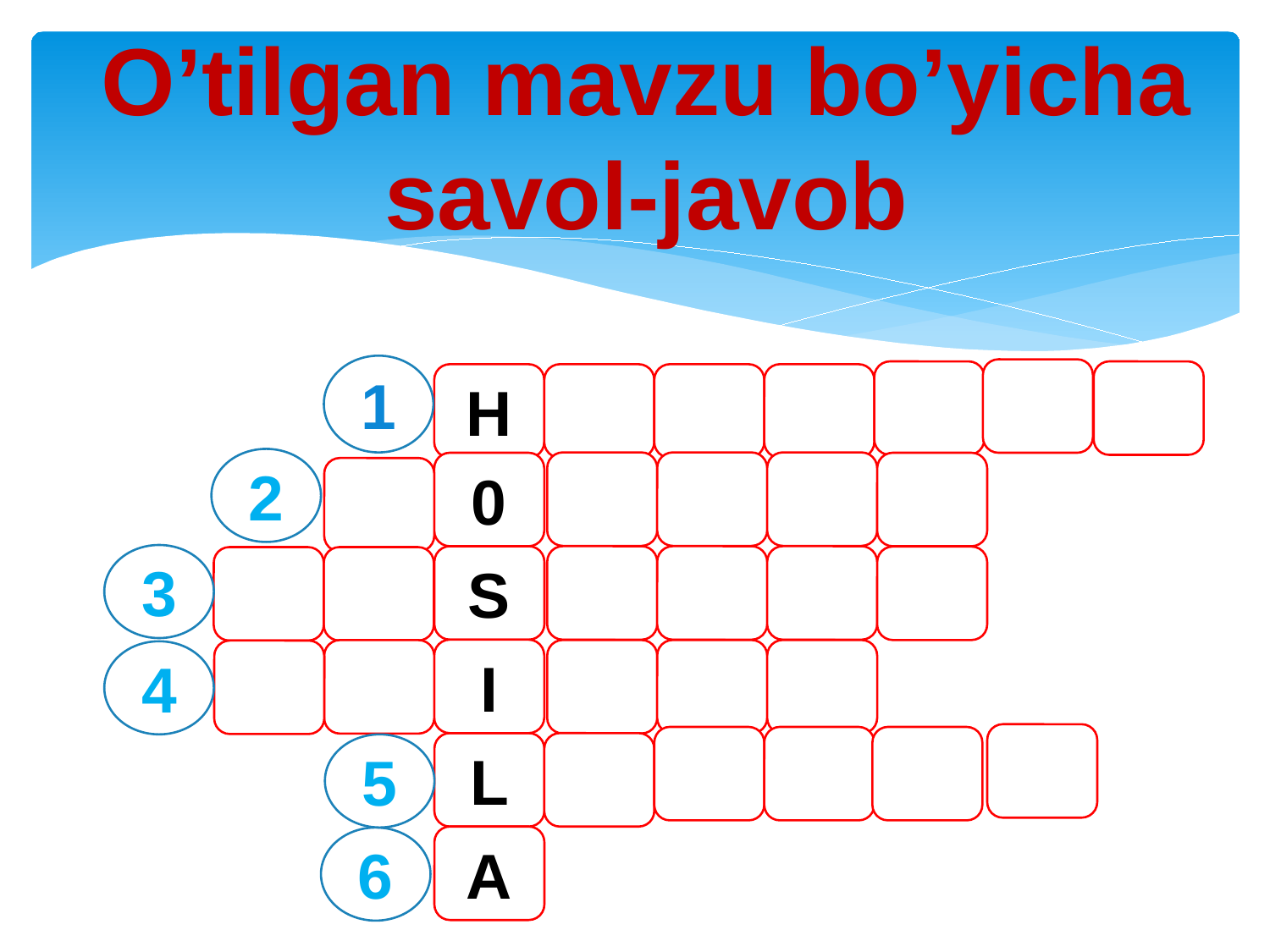

# O’tilgan mavzu bo’yicha savol-javob
1

H

2

0

3
S

I

4

L

5
A
6